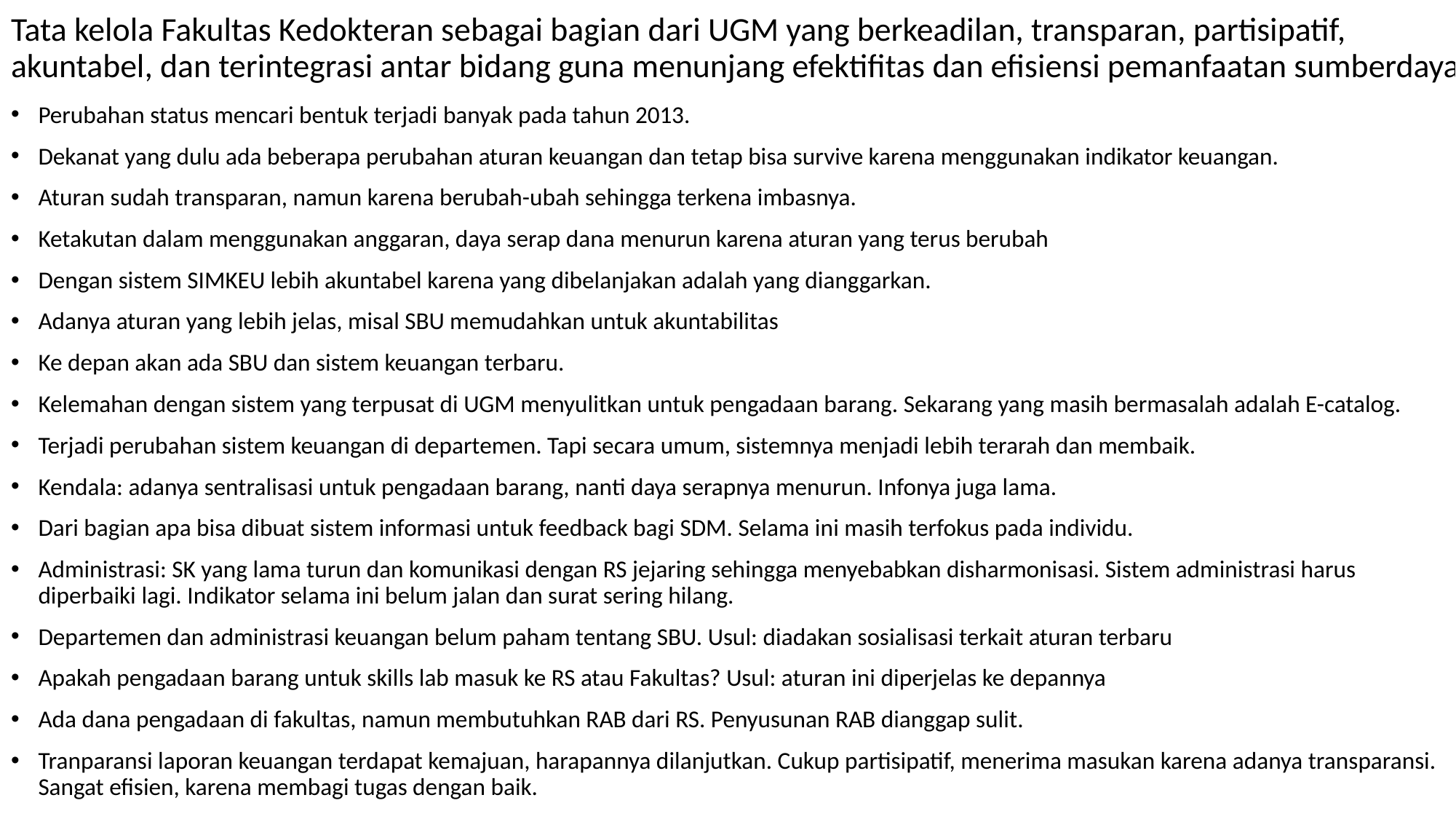

# Tata kelola Fakultas Kedokteran sebagai bagian dari UGM yang berkeadilan, transparan, partisipatif, akuntabel, dan terintegrasi antar bidang guna menunjang efektifitas dan efisiensi pemanfaatan sumberdaya
Perubahan status mencari bentuk terjadi banyak pada tahun 2013.
Dekanat yang dulu ada beberapa perubahan aturan keuangan dan tetap bisa survive karena menggunakan indikator keuangan.
Aturan sudah transparan, namun karena berubah-ubah sehingga terkena imbasnya.
Ketakutan dalam menggunakan anggaran, daya serap dana menurun karena aturan yang terus berubah
Dengan sistem SIMKEU lebih akuntabel karena yang dibelanjakan adalah yang dianggarkan.
Adanya aturan yang lebih jelas, misal SBU memudahkan untuk akuntabilitas
Ke depan akan ada SBU dan sistem keuangan terbaru.
Kelemahan dengan sistem yang terpusat di UGM menyulitkan untuk pengadaan barang. Sekarang yang masih bermasalah adalah E-catalog.
Terjadi perubahan sistem keuangan di departemen. Tapi secara umum, sistemnya menjadi lebih terarah dan membaik.
Kendala: adanya sentralisasi untuk pengadaan barang, nanti daya serapnya menurun. Infonya juga lama.
Dari bagian apa bisa dibuat sistem informasi untuk feedback bagi SDM. Selama ini masih terfokus pada individu.
Administrasi: SK yang lama turun dan komunikasi dengan RS jejaring sehingga menyebabkan disharmonisasi. Sistem administrasi harus diperbaiki lagi. Indikator selama ini belum jalan dan surat sering hilang.
Departemen dan administrasi keuangan belum paham tentang SBU. Usul: diadakan sosialisasi terkait aturan terbaru
Apakah pengadaan barang untuk skills lab masuk ke RS atau Fakultas? Usul: aturan ini diperjelas ke depannya
Ada dana pengadaan di fakultas, namun membutuhkan RAB dari RS. Penyusunan RAB dianggap sulit.
Tranparansi laporan keuangan terdapat kemajuan, harapannya dilanjutkan. Cukup partisipatif, menerima masukan karena adanya transparansi. Sangat efisien, karena membagi tugas dengan baik.
Masukan: Keuangan mendayagunakan dosen atau tendik untuk pemberdayaan SDM dan ada dana yang dialokasikan agar lebih kompetitif dalam meraih hibah nasional dan internasional.  Departemen didorong untuk menghimpun dana tambahan lain selain dari fakultas sehingga bisa mandiri dalam menggaji asisten.
Ada beberapa skema yan bisa mendorong pengelolaan dana tidak hanya dari SPP, yaitu swakelola yang lebih luwes dan tidak perlu mengikuti SBU. Departemen butuh informasi seperti ini. Selama ada transparansi, kerjasama, dan regulasi yang jelas boleh oleh Univ, nanti akan dimasukkan ke RKAT Departemen, namanya dana terikat yang sesuai dengan kontrak. Selama ini yang sering mengikuti adalah pusat kajian. Butuh disosialisasikan ke departemen.